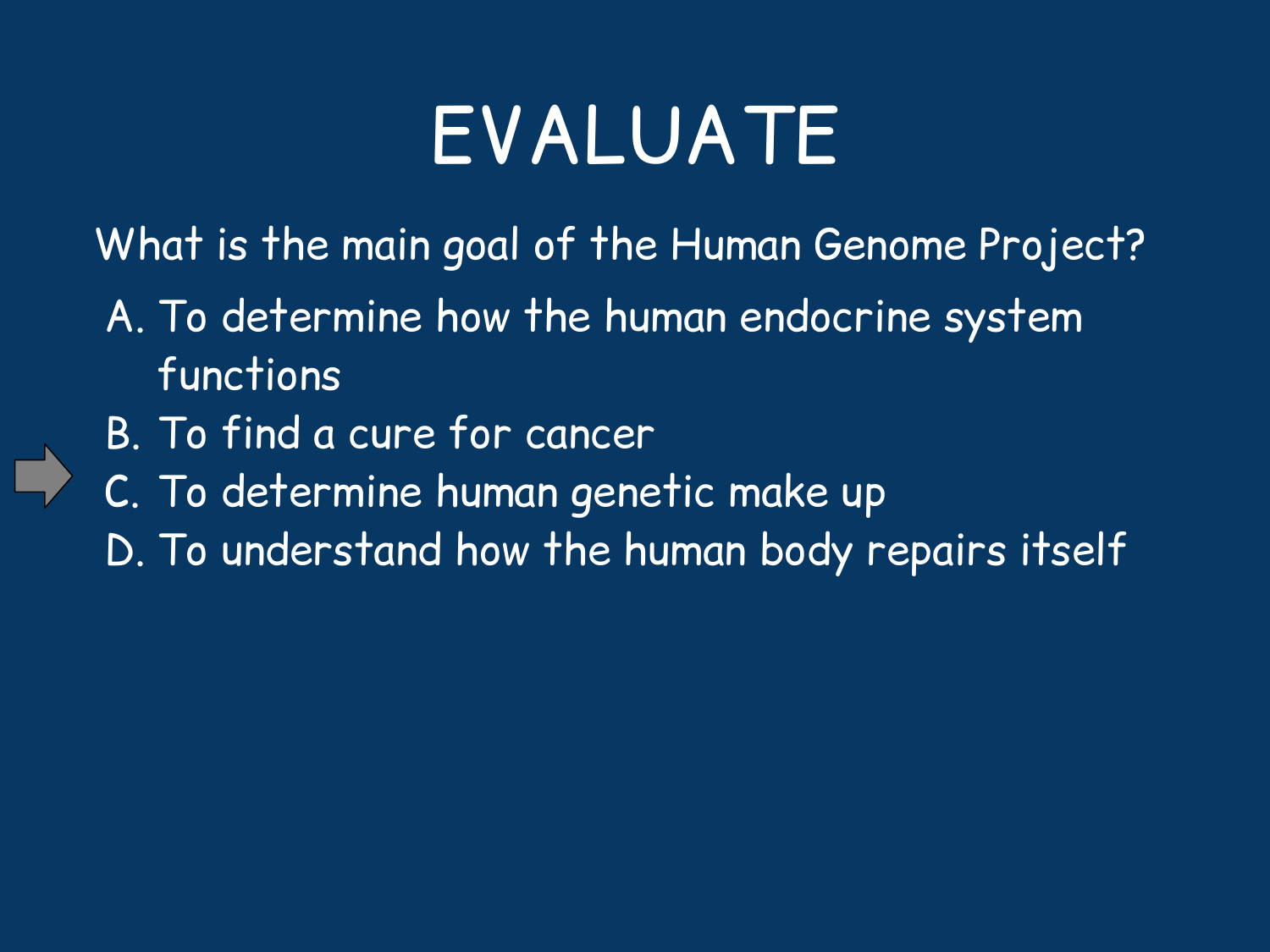

# EVALUATE
What is the main goal of the Human Genome Project?
To determine how the human endocrine system functions
To find a cure for cancer
To determine human genetic make up
To understand how the human body repairs itself